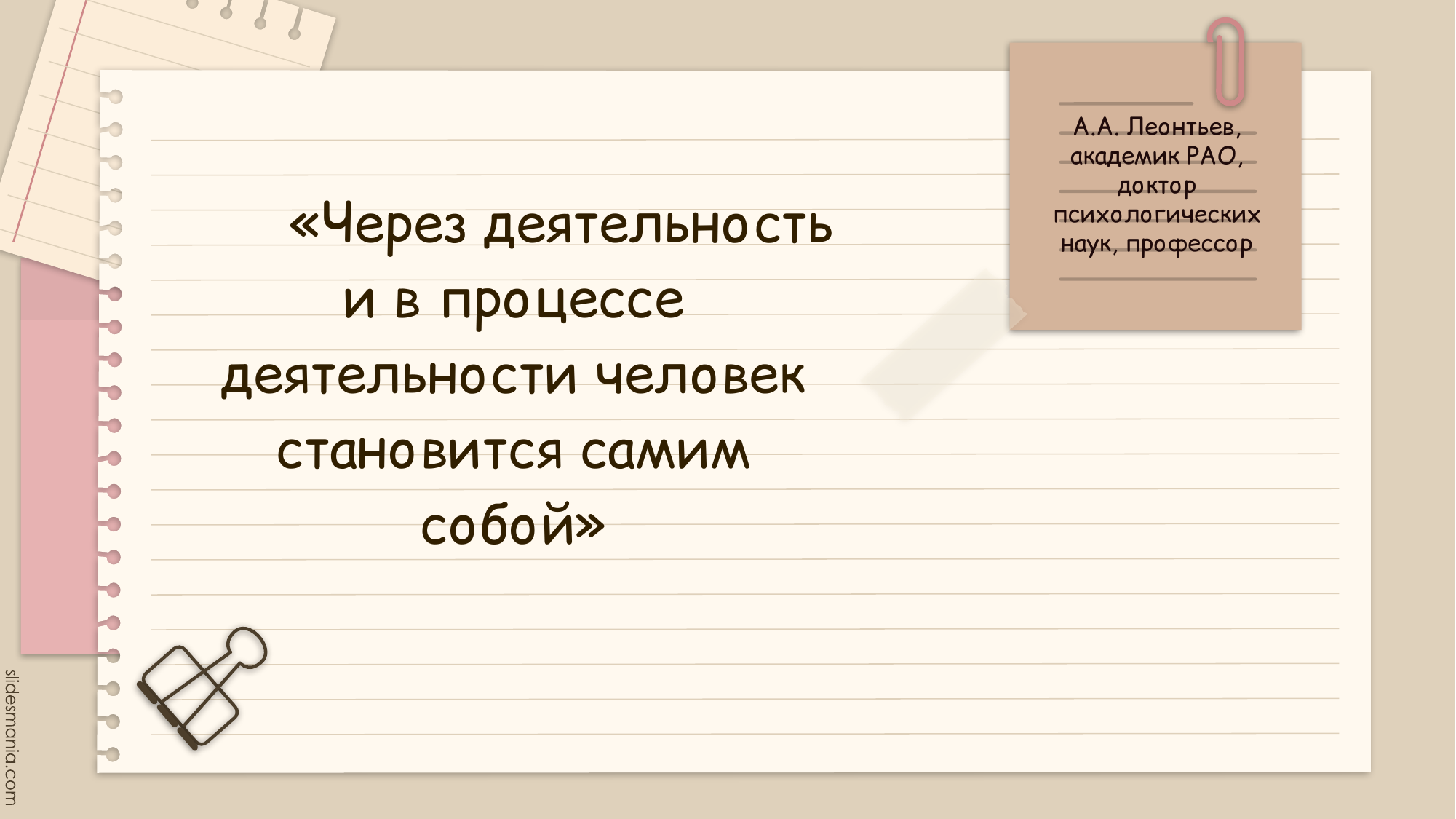

А.А. Леонтьев, академик РАО, доктор психологических наук, профессор
«Через деятельность и в процессе деятельности человек становится самим собой»